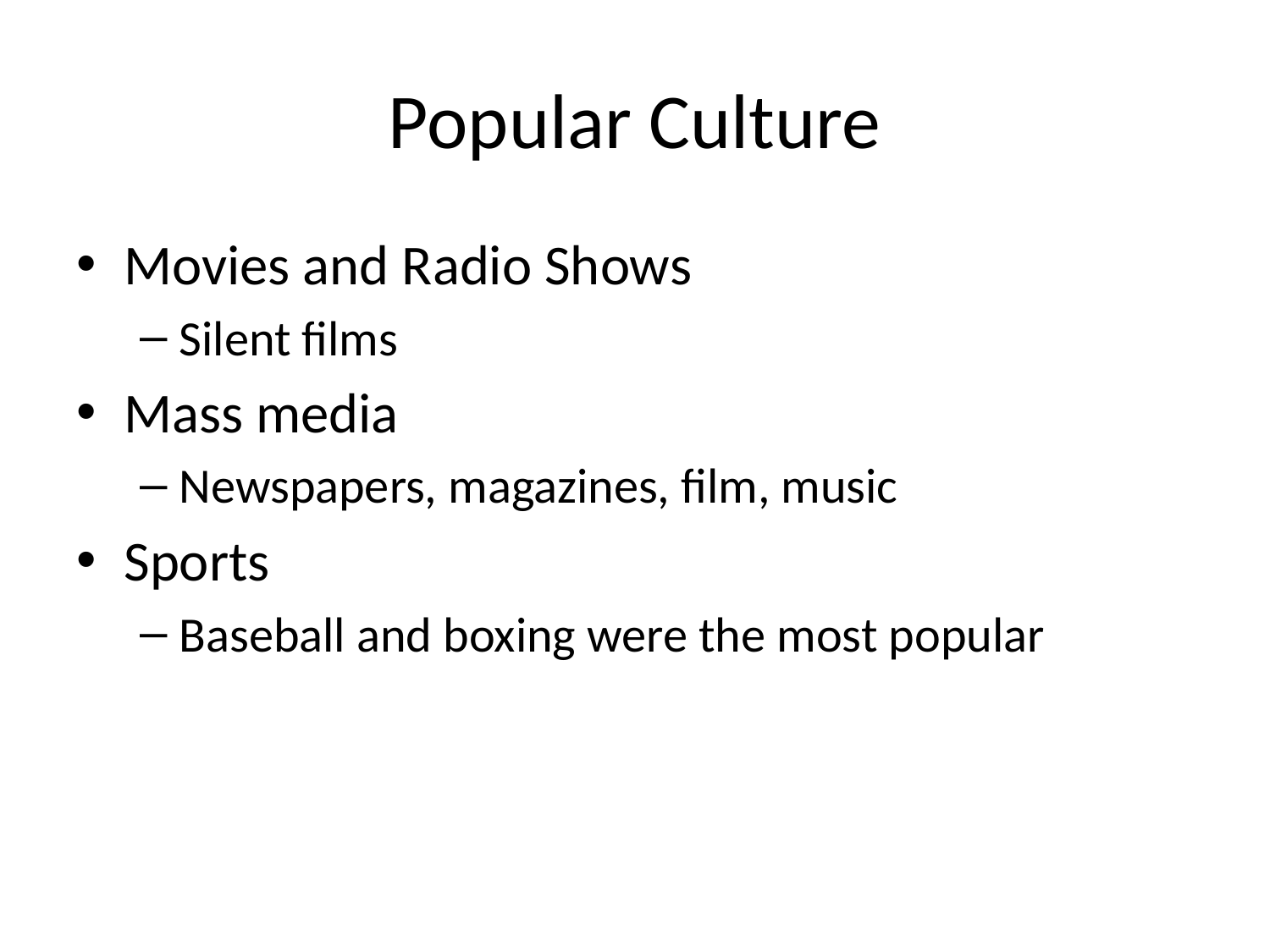

# Popular Culture
Movies and Radio Shows
Silent films
Mass media
Newspapers, magazines, film, music
Sports
Baseball and boxing were the most popular